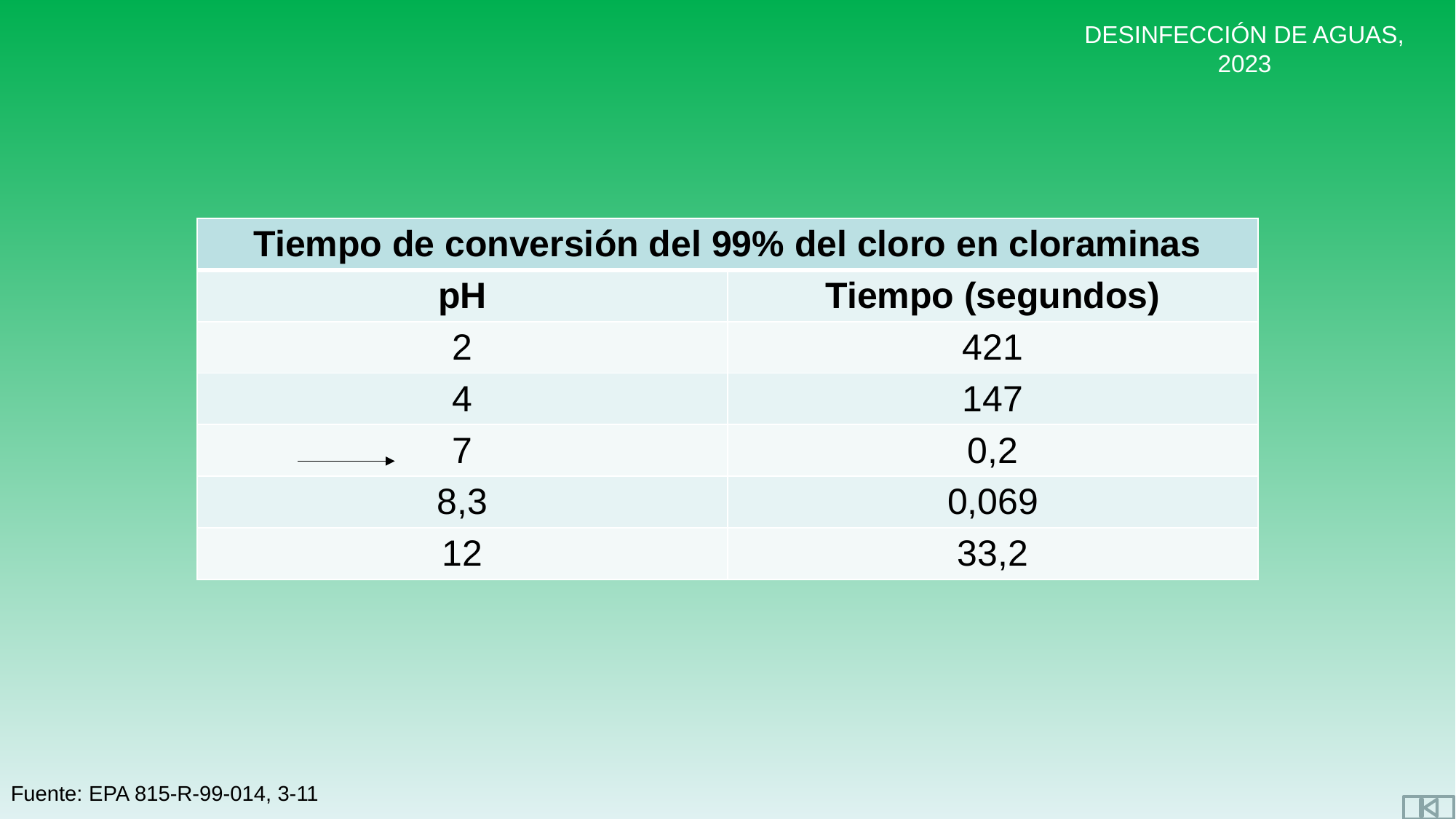

| Tiempo de conversión del 99% del cloro en cloraminas |  |
| --- | --- |
| pH | Tiempo (segundos) |
| 2 | 421 |
| 4 | 147 |
| 7 | 0,2 |
| 8,3 | 0,069 |
| 12 | 33,2 |
Fuente: EPA 815-R-99-014, 3-11